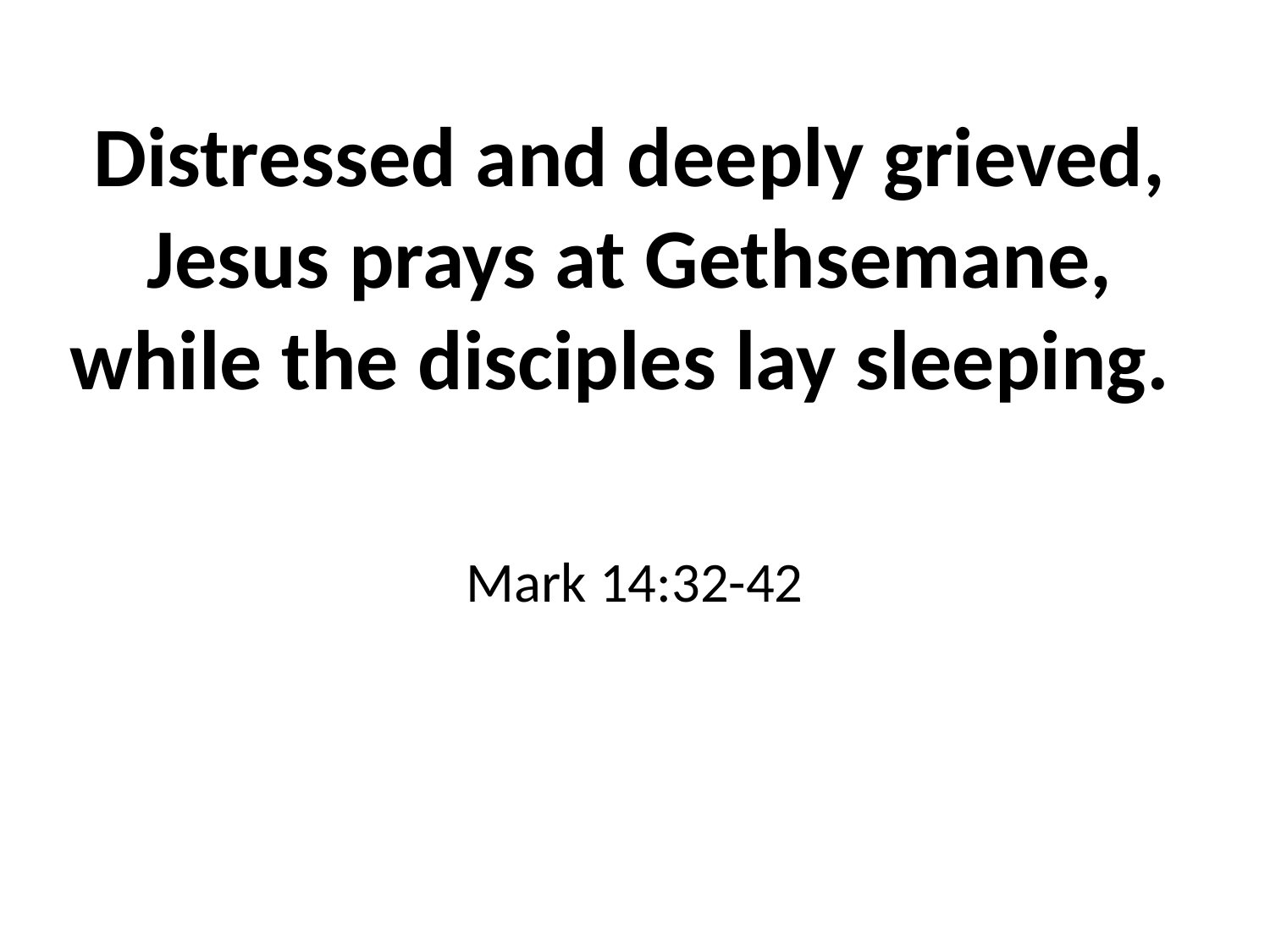

# Distressed and deeply grieved, Jesus prays at Gethsemane, while the disciples lay sleeping.
Mark 14:32-42